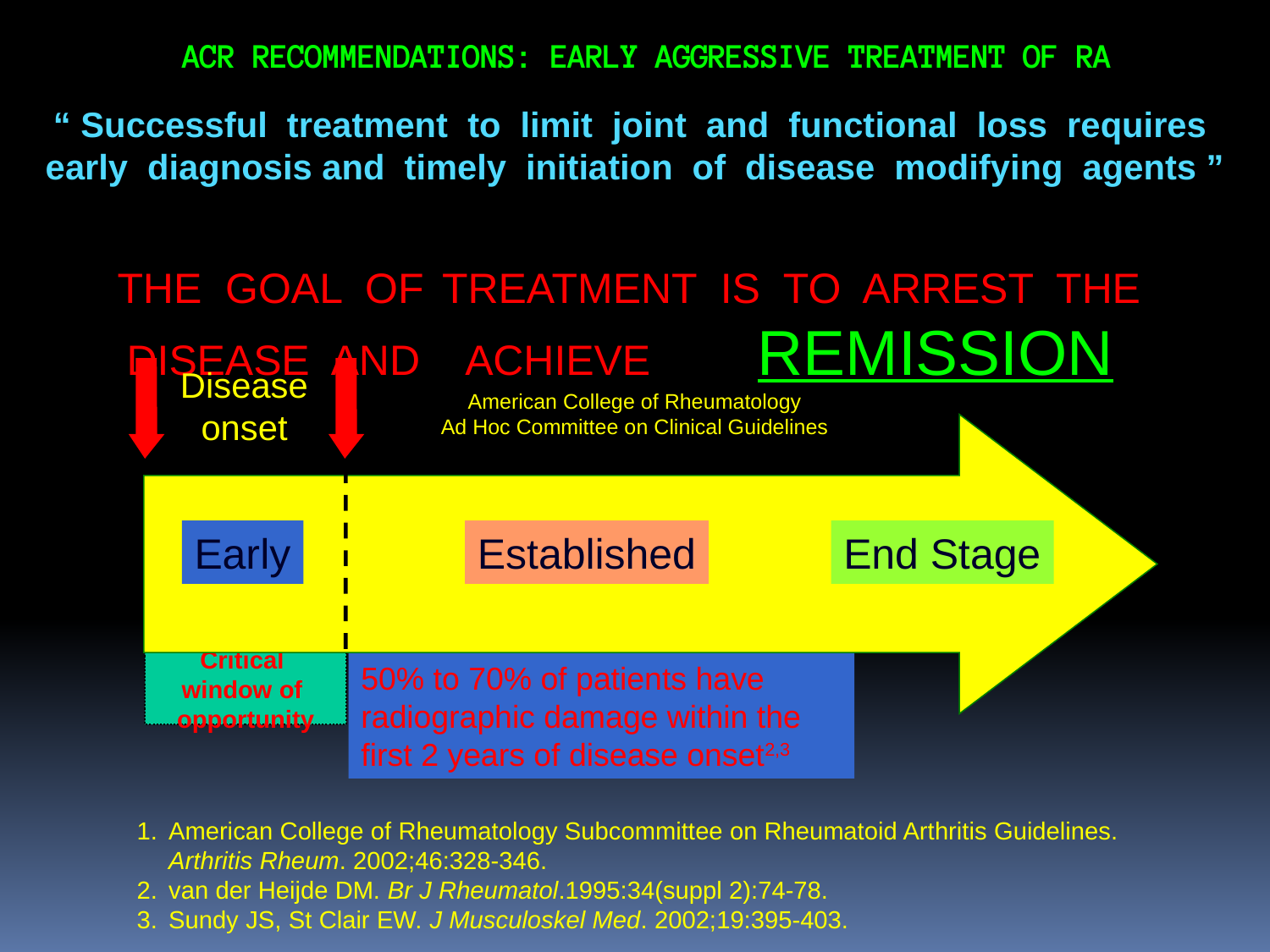

# ACR RECOMMENDATIONS: EARLY AGGRESSIVE TREATMENT OF RA
“ Successful  treatment  to  limit  joint  and  functional  loss  requires  early  diagnosis and  timely  initiation  of  disease  modifying  agents ”
THE  GOAL  OF  TREATMENT  IS  TO  ARREST  THE  DISEASE  AND    ACHIEVE         REMISSION.”1
American College of Rheumatology
Ad Hoc Committee on Clinical Guidelines

Disease
onset

Early
Established
End Stage
Critical  window of  opportunity
50% to 70% of patients have radiographic damage within the first 2 years of disease onset2,3
1. 	American College of Rheumatology Subcommittee on Rheumatoid Arthritis Guidelines.               	Arthritis Rheum. 2002;46:328-346.
2. 	van der Heijde DM. Br J Rheumatol.1995:34(suppl 2):74-78.
3. 	Sundy JS, St Clair EW. J Musculoskel Med. 2002;19:395-403.